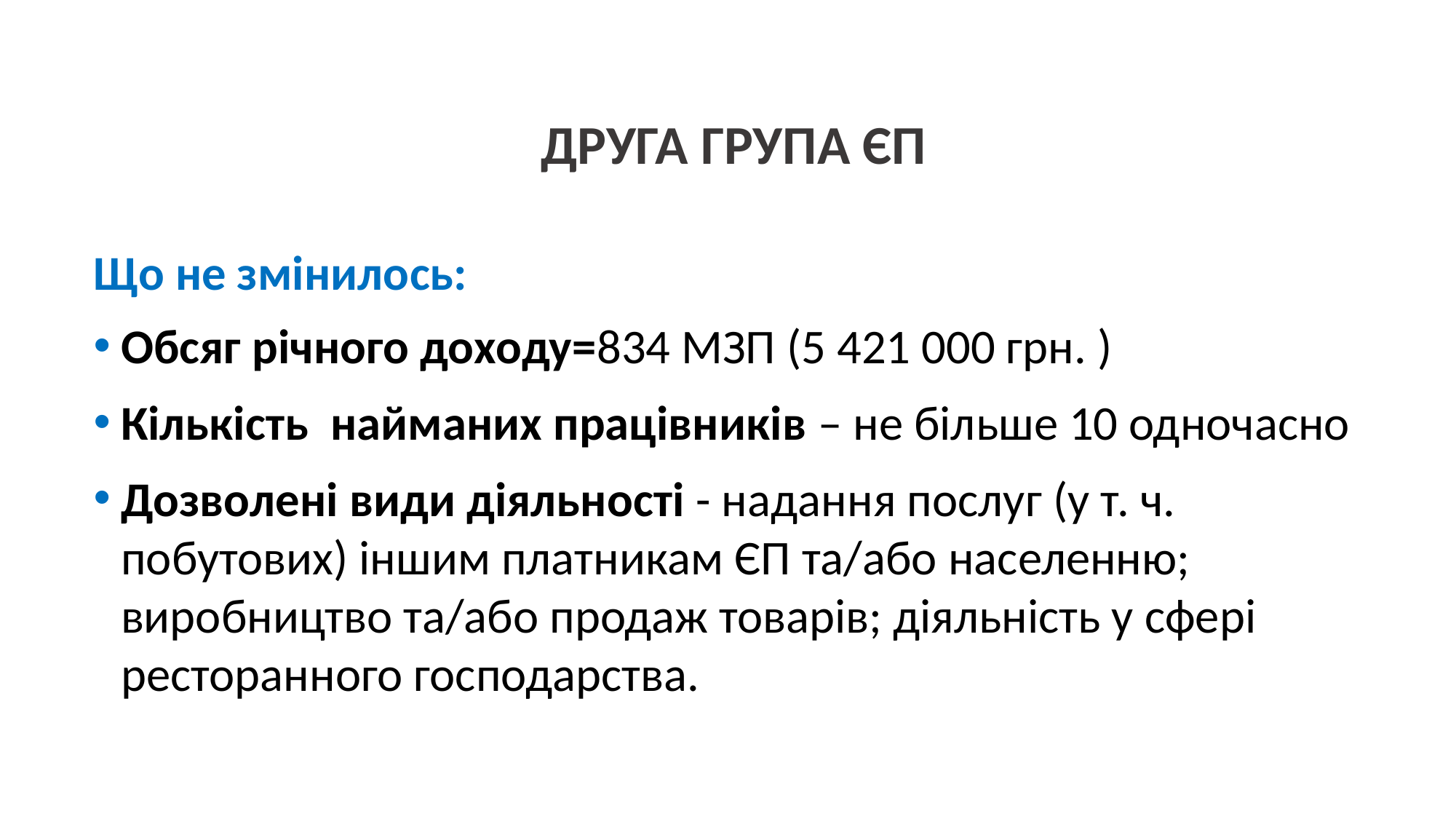

# ДРУГА ГРУПА ЄП
Що не змінилось:
Обсяг річного доходу=834 МЗП (5 421 000 грн. )
Кількість  найманих працівників – не більше 10 одночасно
Дозволені види діяльності - надання послуг (у т. ч. побутових) іншим платникам ЄП та/або населенню; виробництво та/або продаж товарів; діяльність у сфері ресторанного господарства.